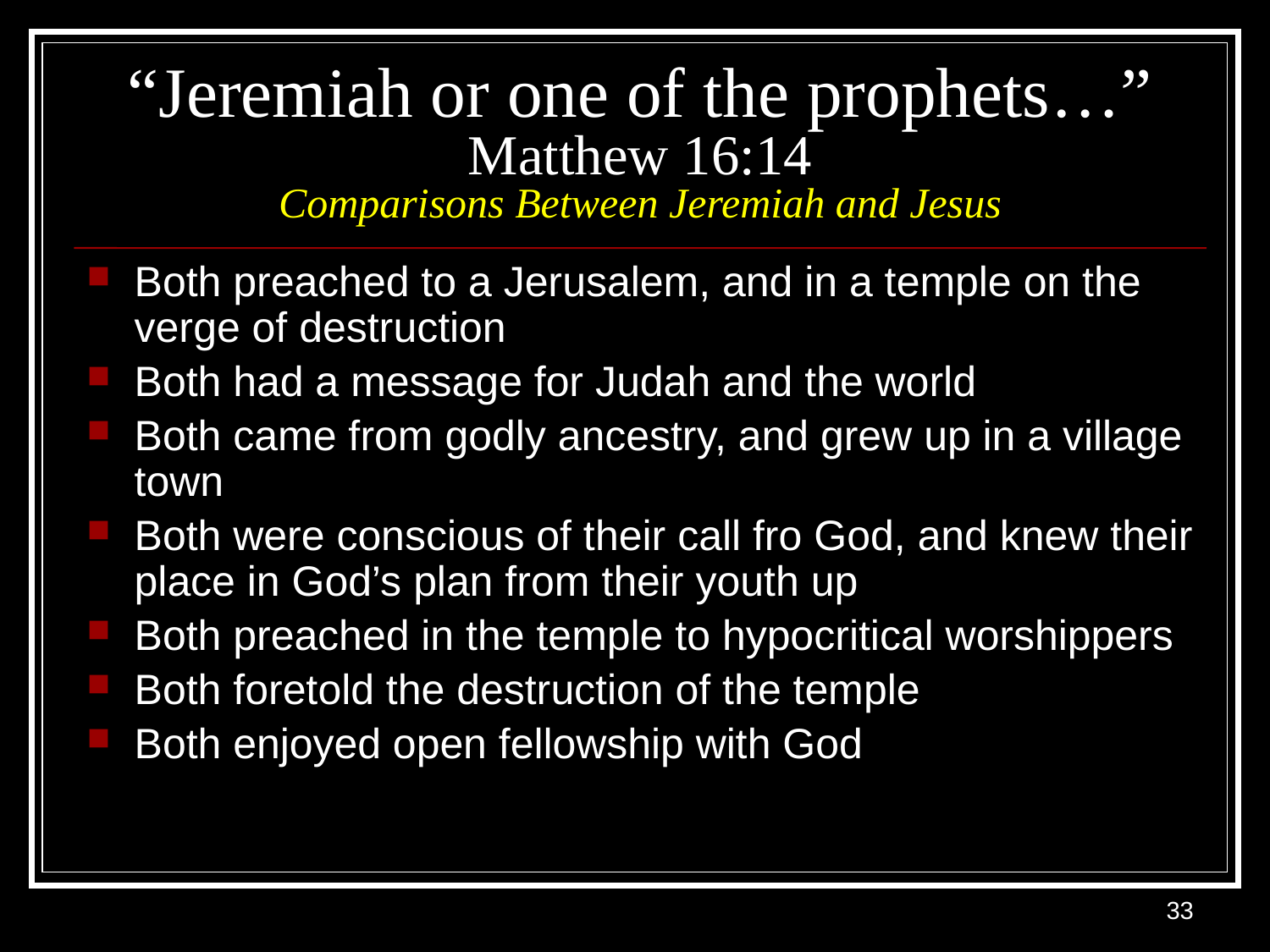

# “Jeremiah or one of the prophets…” Matthew 16:14 Comparisons Between Jeremiah and Jesus
Both preached to a Jerusalem, and in a temple on the verge of destruction
Both had a message for Judah and the world
Both came from godly ancestry, and grew up in a village town
Both were conscious of their call fro God, and knew their place in God’s plan from their youth up
Both preached in the temple to hypocritical worshippers
Both foretold the destruction of the temple
Both enjoyed open fellowship with God
33